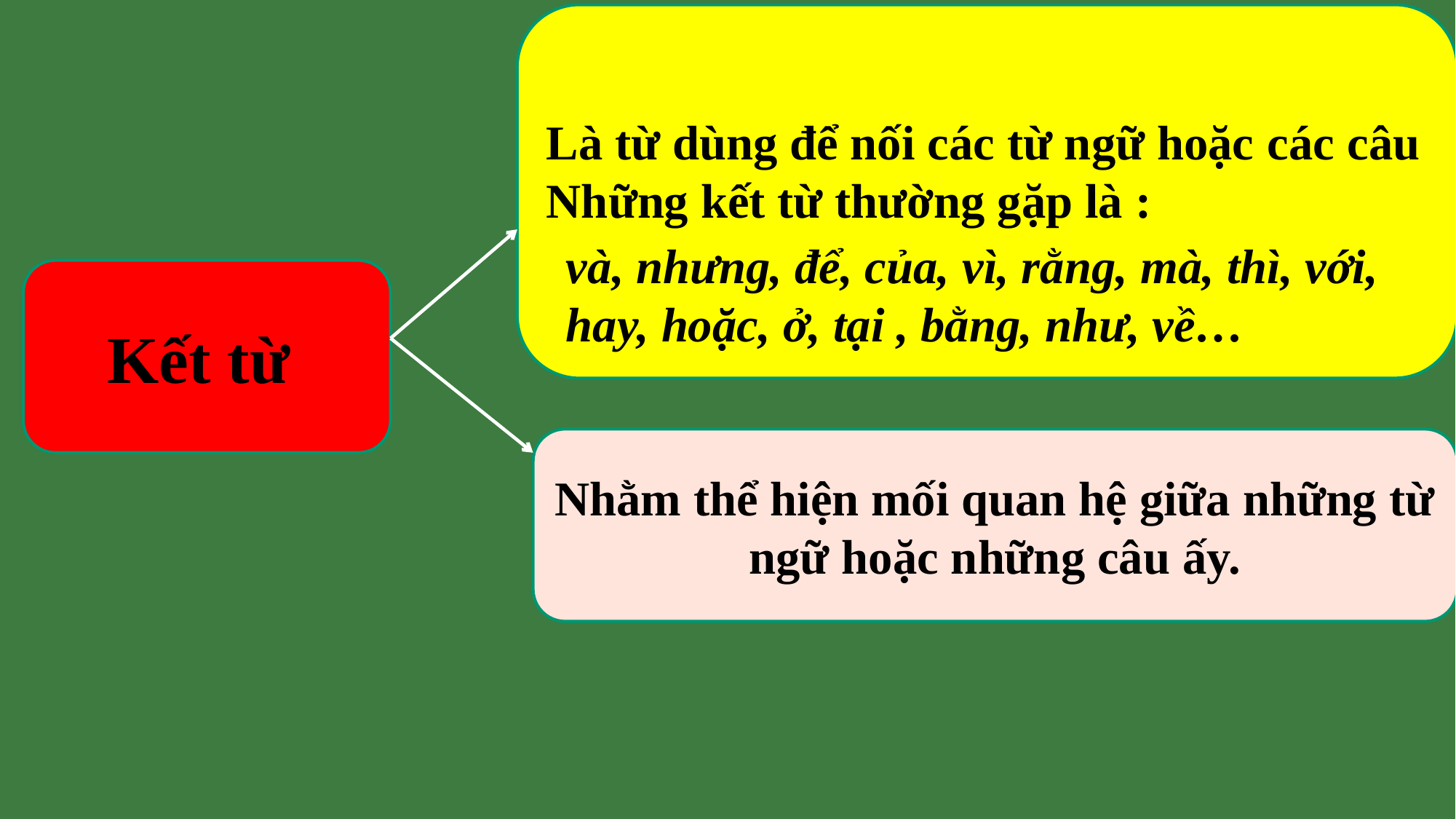

Là từ dùng để nối các từ ngữ hoặc các câu
Những kết từ thường gặp là :

và, nhưng, để, của, vì, rằng, mà, thì, với, hay, hoặc, ở, tại , bằng, như, về…
Kết từ
Nhằm thể hiện mối quan hệ giữa những từ ngữ hoặc những câu ấy.